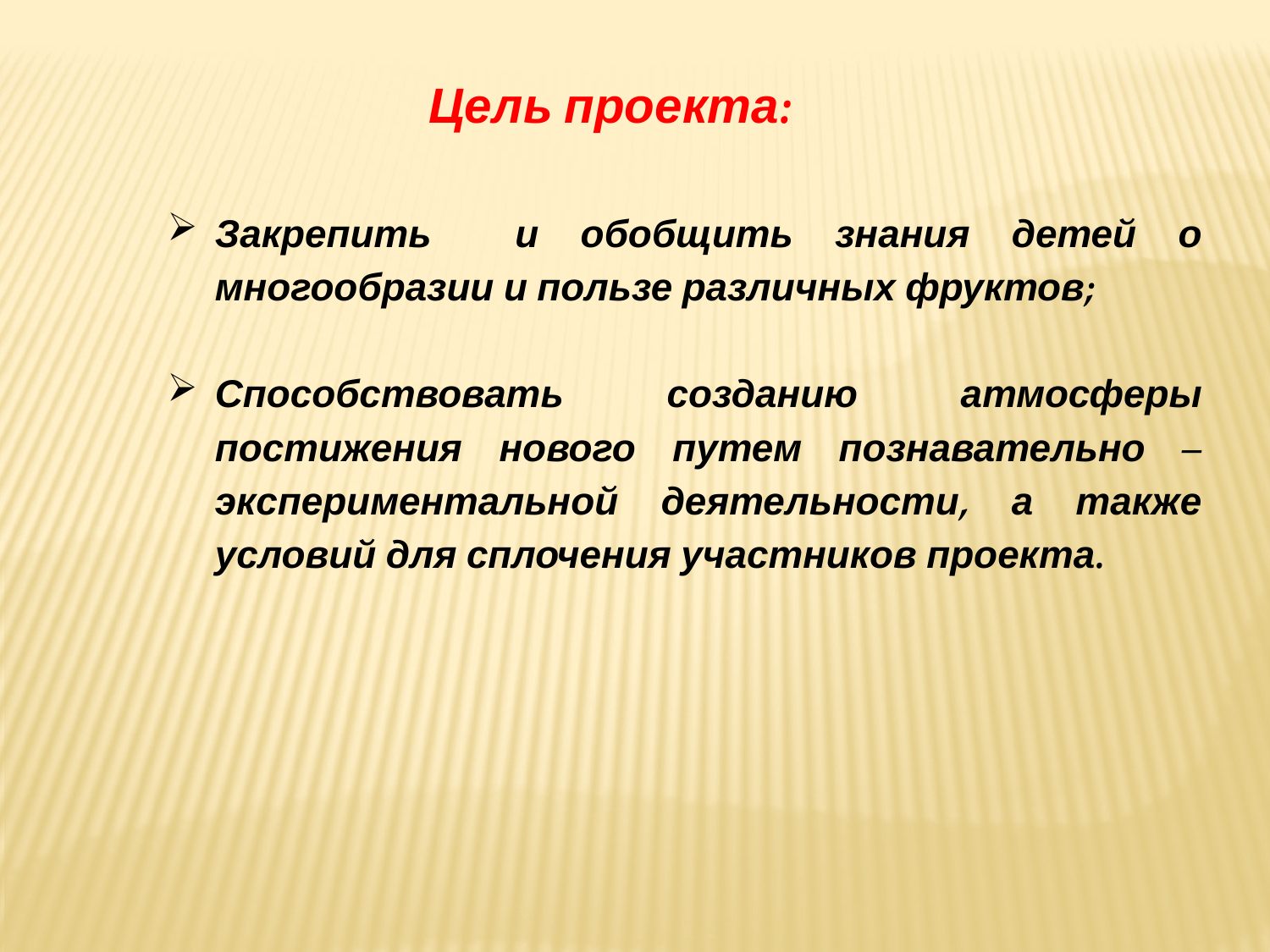

Цель проекта:
Закрепить  и обобщить знания детей о многообразии и пользе различных фруктов;

Способствовать созданию атмосферы постижения нового путем познавательно – экспериментальной деятельности, а также условий для сплочения участников проекта.